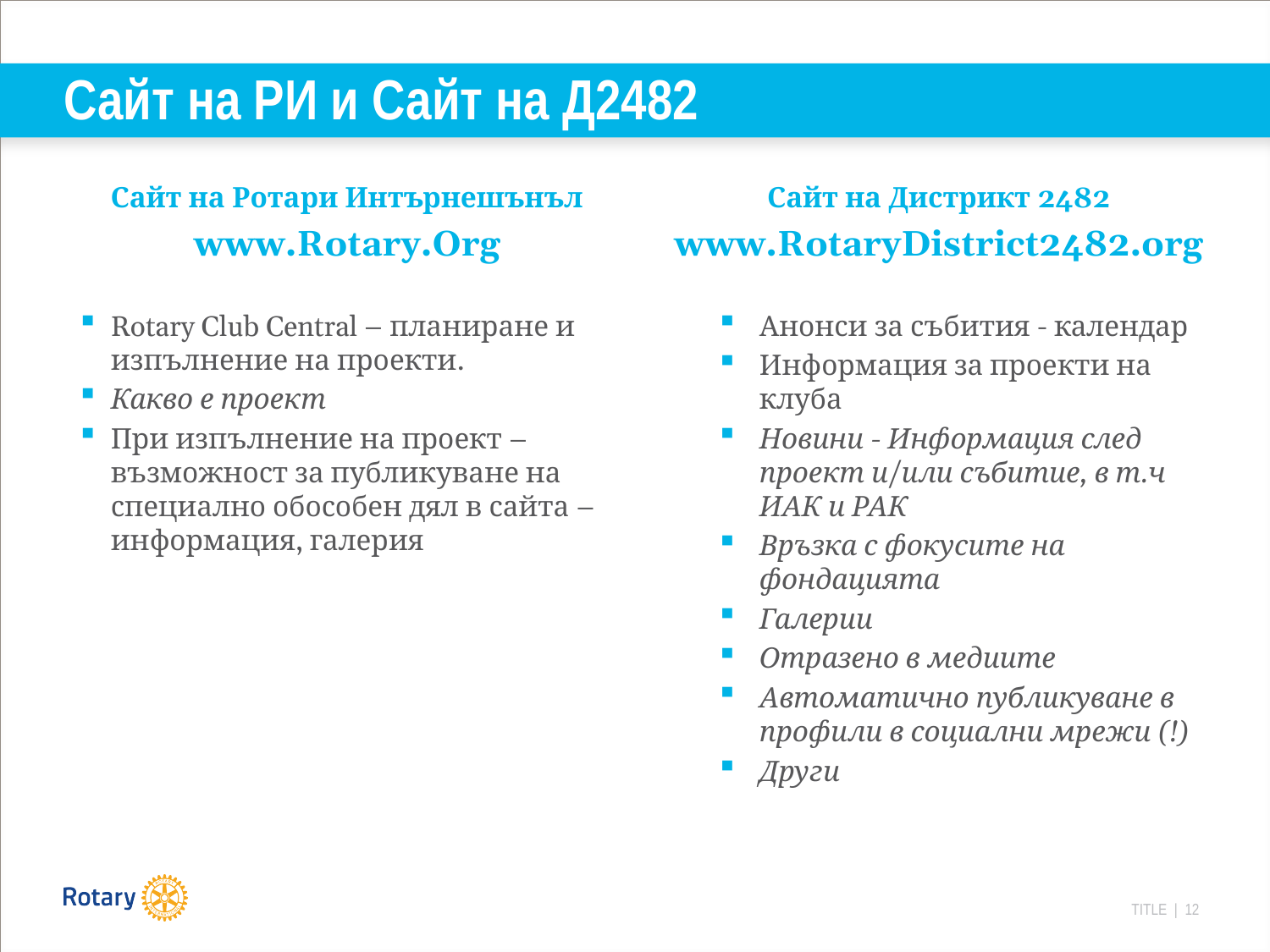

# Сайт на РИ и Сайт на Д2482
Сайт на Ротари Интърнешънъл
www.Rotary.Org

Rotary Club Central – планиране и изпълнение на проекти.
Какво е проект
При изпълнение на проект – възможност за публикуване на специално обособен дял в сайта – информация, галерия
Сайт на Дистрикт 2482
www.RotaryDistrict2482.org

Анонси за събития - календар
Информация за проекти на клуба
Новини - Информация след проект и/или събитие, в т.ч ИАК и РАК
Връзка с фокусите на фондацията
Галерии
Отразено в медиите
Автоматично публикуване в профили в социални мрежи (!)
Други